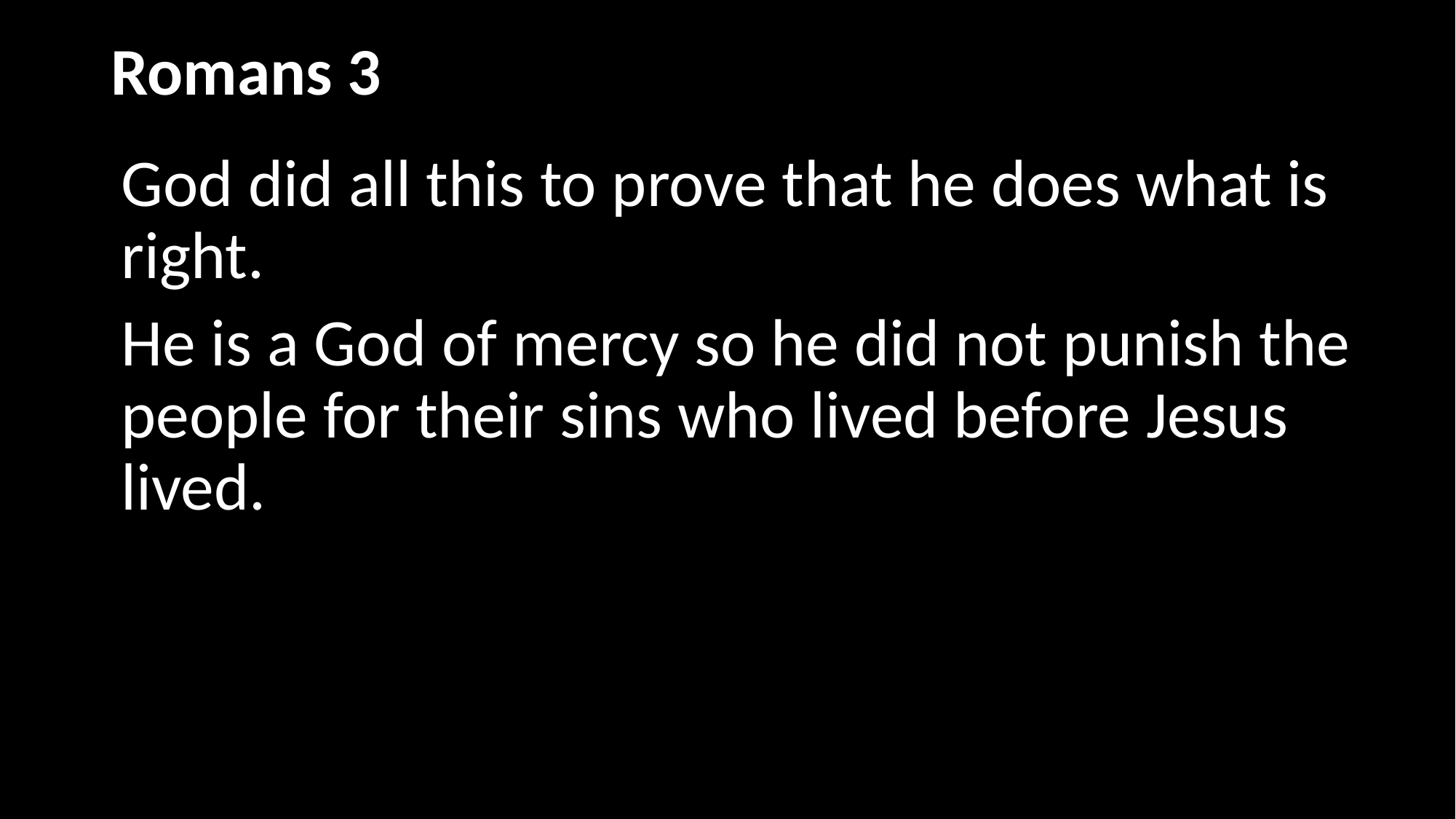

# Romans 3	)
God did all this to prove that he does what is right.
He is a God of mercy so he did not punish the people for their sins who lived before Jesus lived.